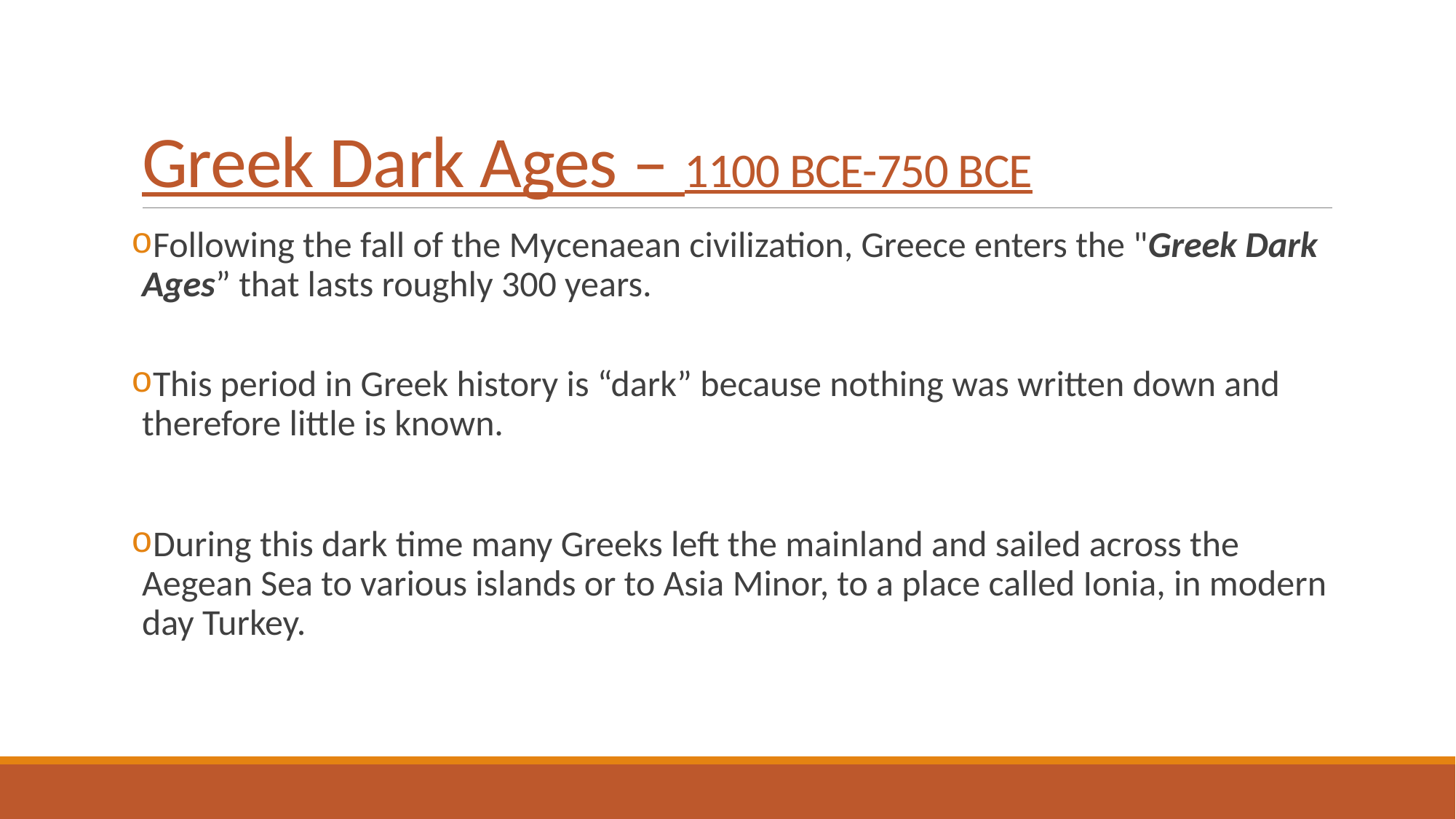

# Greek Dark Ages – 1100 BCE-750 BCE
Following the fall of the Mycenaean civilization, Greece enters the "Greek Dark Ages” that lasts roughly 300 years.
This period in Greek history is “dark” because nothing was written down and therefore little is known.

During this dark time many Greeks left the mainland and sailed across the Aegean Sea to various islands or to Asia Minor, to a place called Ionia, in modern day Turkey.